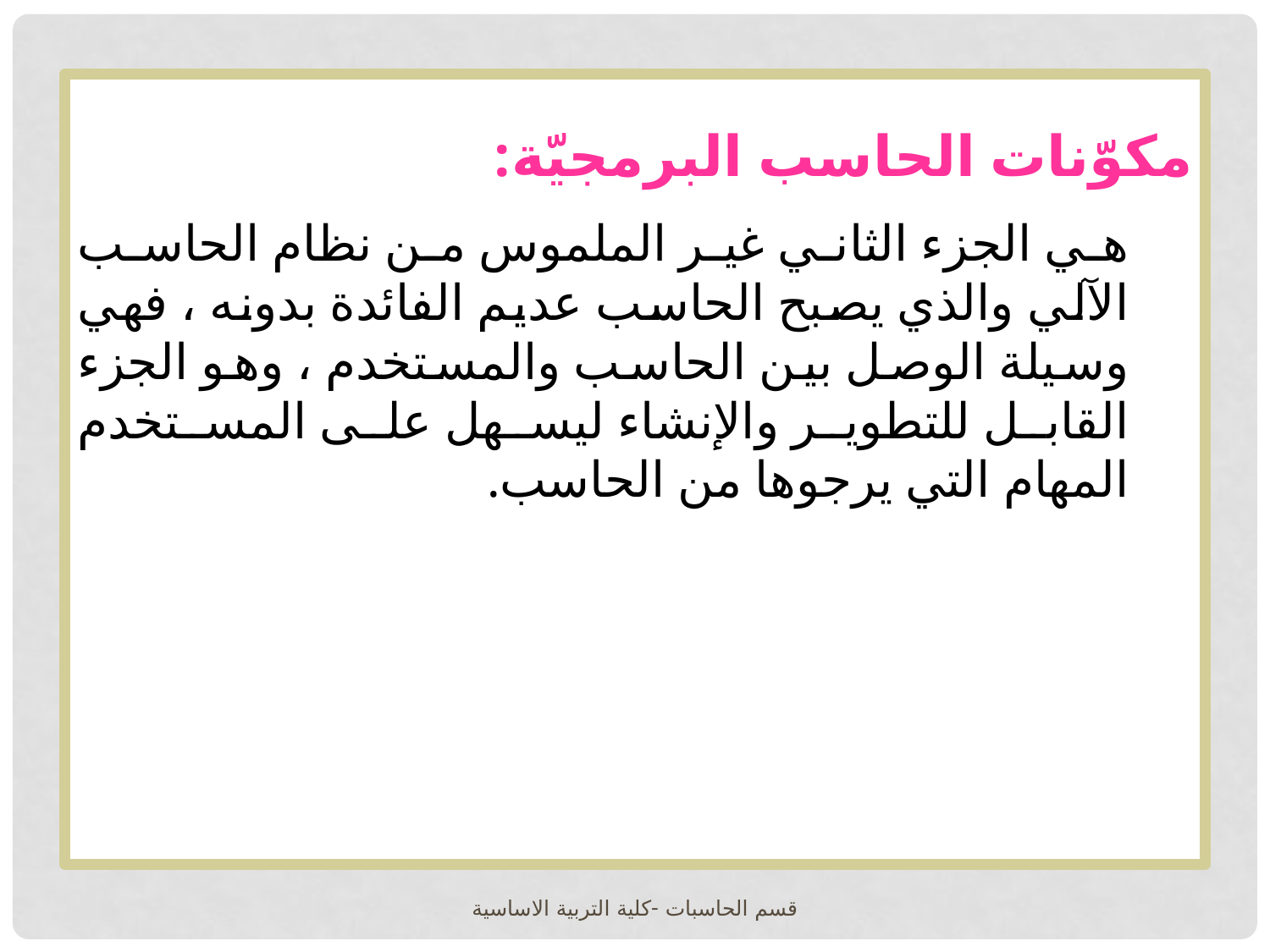

مكوّنات الحاسب البرمجيّة:

هي الجزء الثاني غير الملموس من نظام الحاسب الآلي والذي يصبح الحاسب عديم الفائدة بدونه ، فهي وسيلة الوصل بين الحاسب والمستخدم ، وهو الجزء القابل للتطوير والإنشاء ليسهل على المستخدم المهام التي يرجوها من الحاسب.

قسم الحاسبات -كلية التربية الاساسية